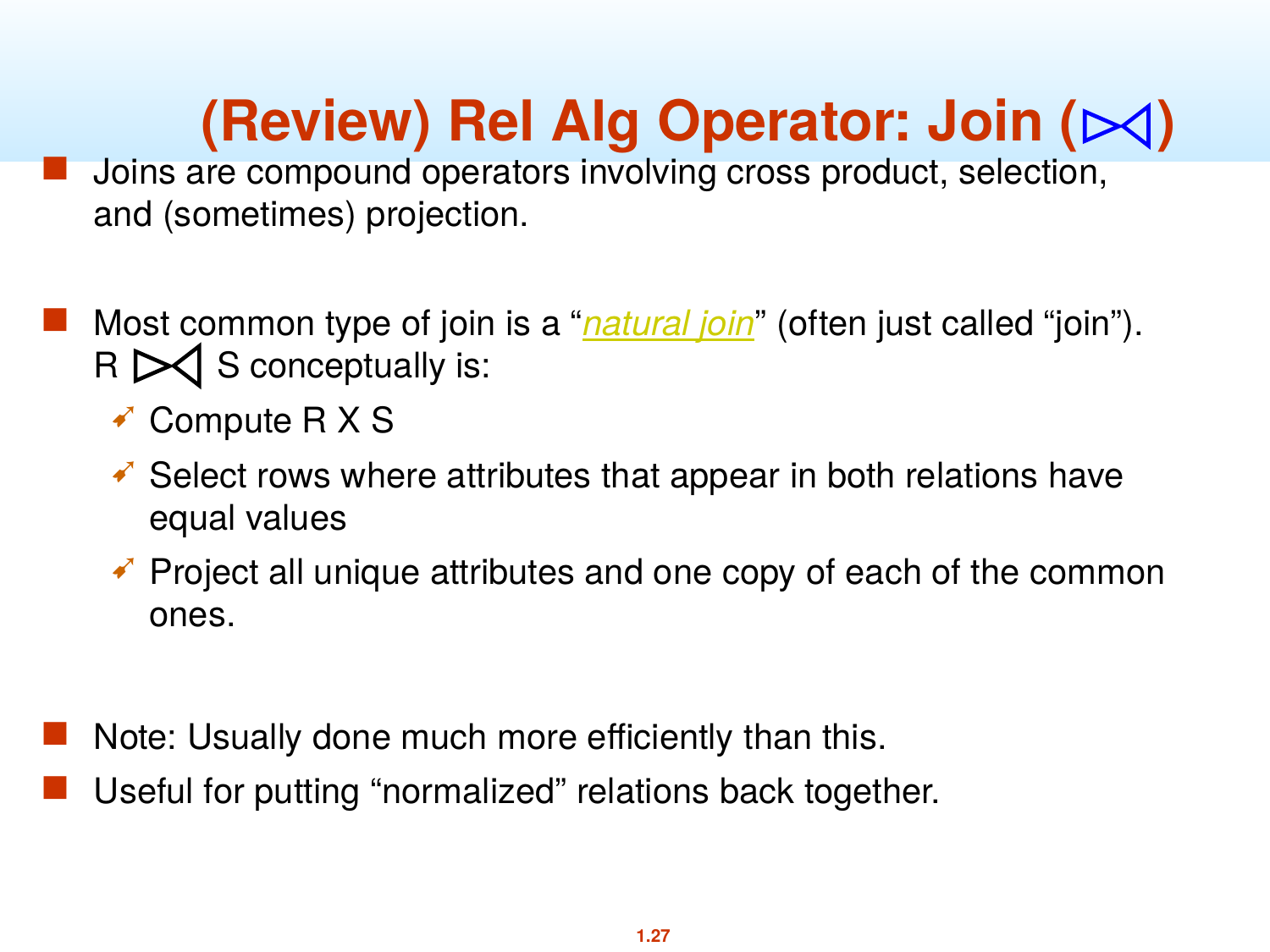

# (Review) Rel Alg Operator: Join (     )

Joins are compound operators involving cross product, selection, and (sometimes) projection.

Most common type of join is a “natural join” (often just called “join”).  R          S conceptually is:
Compute R X S
Select rows where attributes that appear in both relations have equal values
Project all unique attributes and one copy of each of the common ones.

Note: Usually done much more efficiently than this.
Useful for putting “normalized” relations back together.